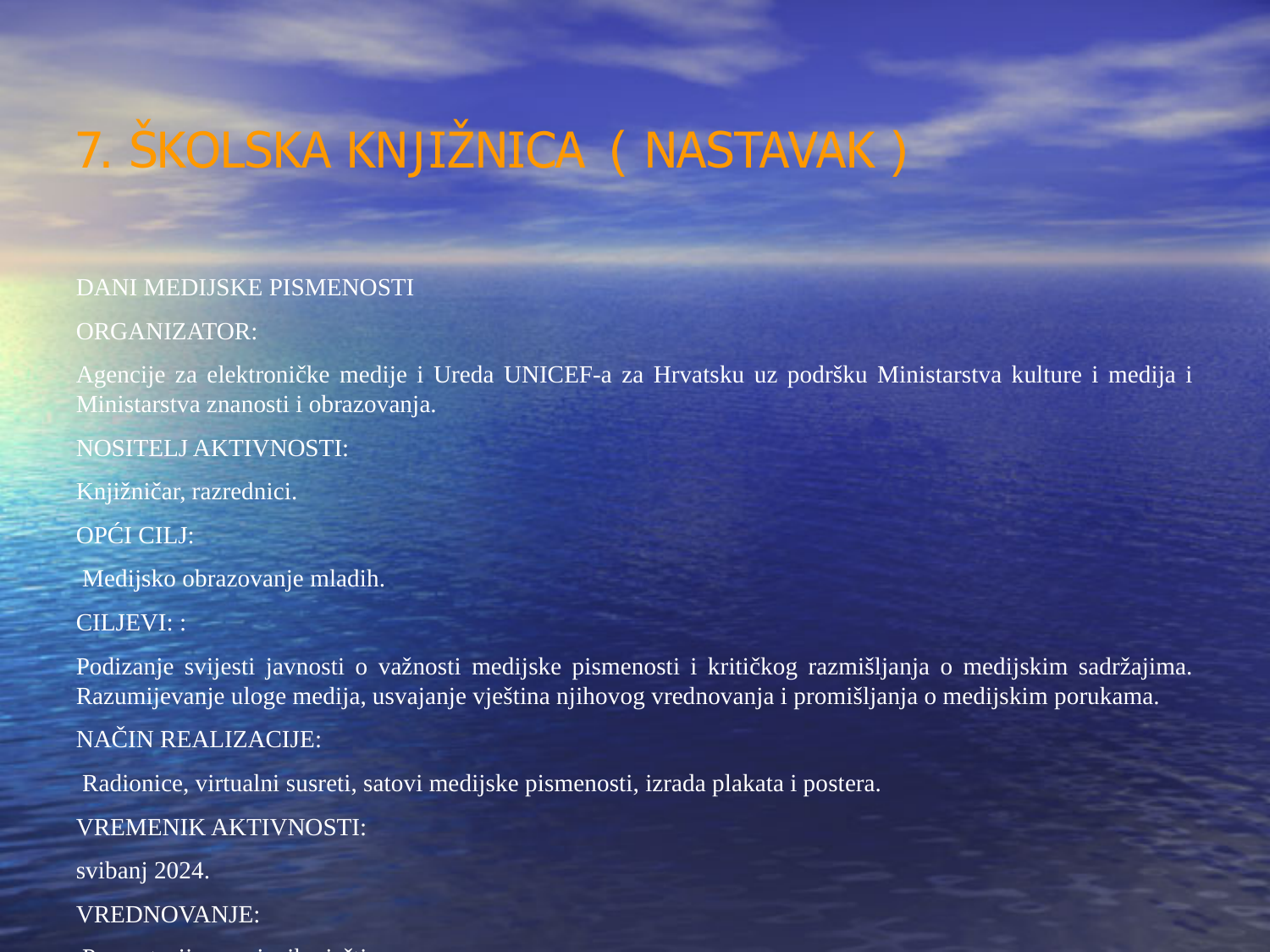

7. ŠKOLSKA KNJIŽNICA ( NASTAVAK )
DANI MEDIJSKE PISMENOSTI
ORGANIZATOR:
Agencije za elektroničke medije i Ureda UNICEF-a za Hrvatsku uz podršku Ministarstva kulture i medija i Ministarstva znanosti i obrazovanja.
NOSITELJ AKTIVNOSTI:
Knjižničar, razrednici.
OPĆI CILJ:
 Medijsko obrazovanje mladih.
CILJEVI: :
Podizanje svijesti javnosti o važnosti medijske pismenosti i kritičkog razmišljanja o medijskim sadržajima. Razumijevanje uloge medija, usvajanje vještina njihovog vrednovanja i promišljanja o medijskim porukama.
NAČIN REALIZACIJE:
 Radionice, virtualni susreti, satovi medijske pismenosti, izrada plakata i postera.
VREMENIK AKTIVNOSTI:
svibanj 2024.
VREDNOVANJE:
 Prezentacija usvojenih vještina.